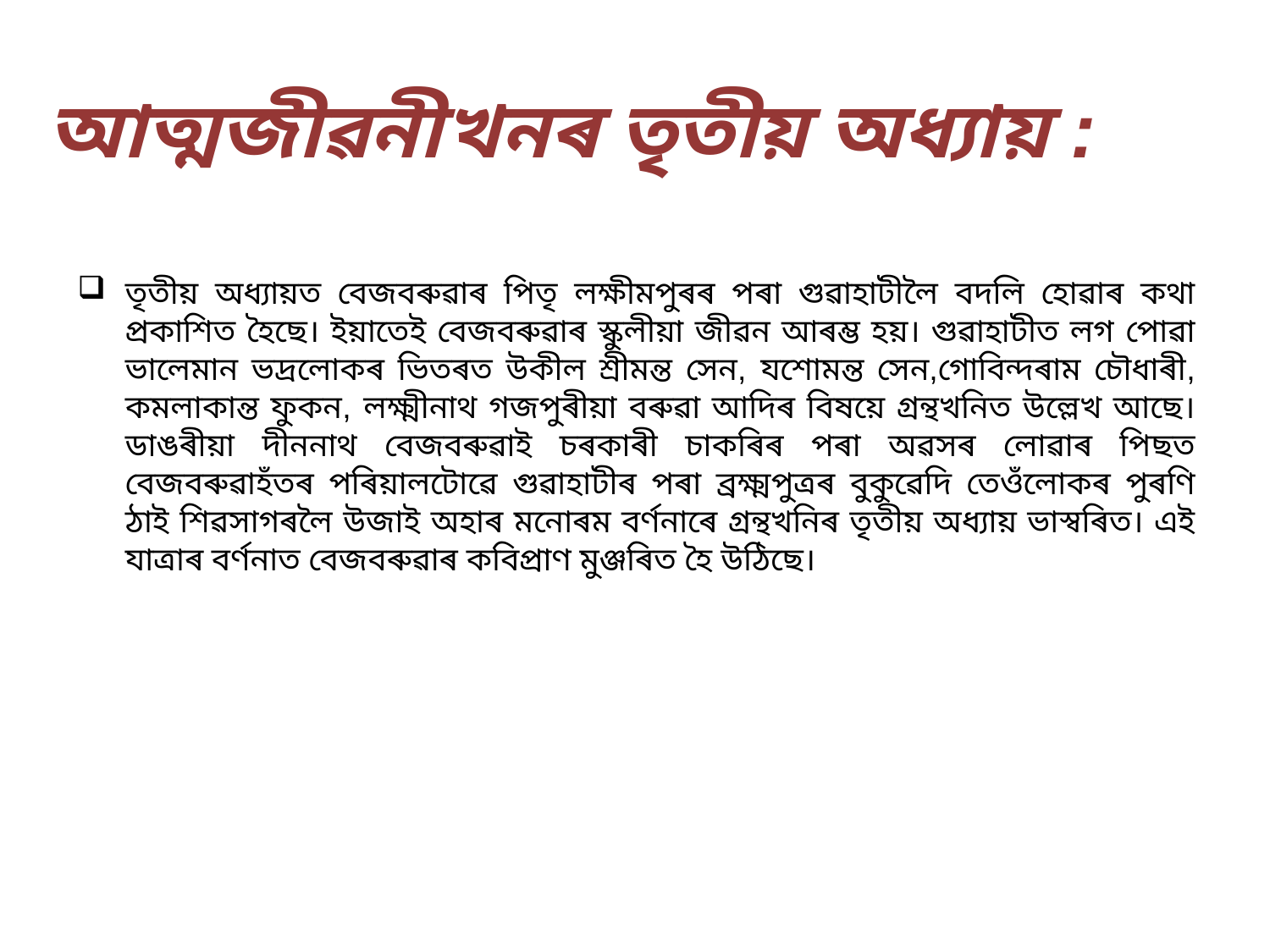

# আত্মজীৱনীখনৰ তৃতীয় অধ্যায় :
তৃতীয় অধ্যায়ত বেজবৰুৱাৰ পিতৃ লক্ষীমপুৰৰ পৰা গুৱাহাটীলৈ বদলি হোৱাৰ কথা প্ৰকাশিত হৈছে। ইয়াতেই বেজবৰুৱাৰ স্কুলীয়া জীৱন আৰম্ভ হয়। গুৱাহাটীত লগ পোৱা ভালেমান ভদ্ৰলোকৰ ভিতৰত উকীল শ্ৰীমন্ত সেন, যশোমন্ত সেন,গোবিন্দৰাম চৌধাৰী, কমলাকান্ত ফুকন, লক্ষ্মীনাথ গজপুৰীয়া বৰুৱা আদিৰ বিষয়ে গ্ৰন্থখনিত উল্লেখ আছে। ডাঙৰীয়া দীননাথ বেজবৰুৱাই চৰকাৰী চাকৰিৰ পৰা অৱসৰ লোৱাৰ পিছত বেজবৰুৱাহঁতৰ পৰিয়ালটোৱে গুৱাহাটীৰ পৰা ব্ৰক্ষ্মপুত্ৰৰ বুকুৱেদি তেওঁলোকৰ পুৰণি ঠাই শিৱসাগৰলৈ উজাই অহাৰ মনোৰম বৰ্ণনাৰে গ্ৰন্থখনিৰ তৃতীয় অধ্যায় ভাস্বৰিত। এই যাত্ৰাৰ বৰ্ণনাত বেজবৰুৱাৰ কবিপ্ৰাণ মুঞ্জৰিত হৈ উঠিছে।